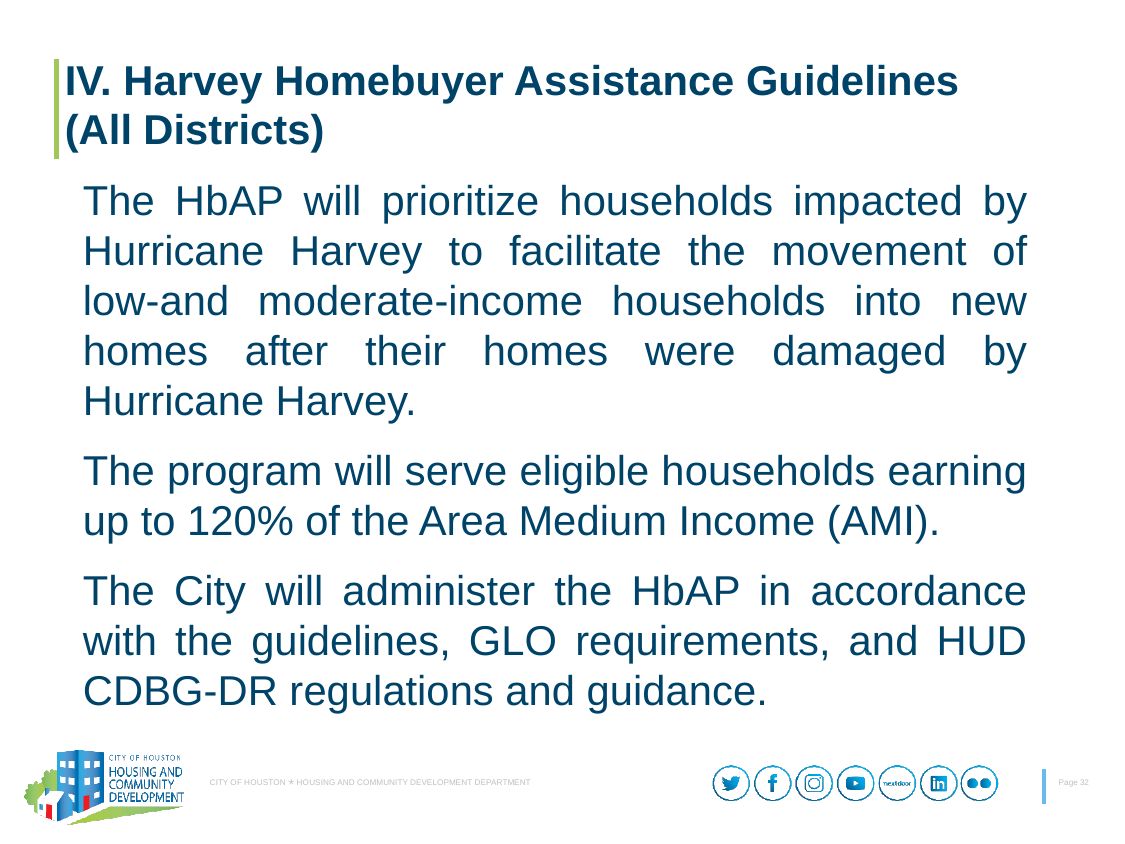

# IV. Harvey Homebuyer Assistance Guidelines (All Districts)
The HbAP will prioritize households impacted by Hurricane Harvey to facilitate the movement of low-and moderate-income households into new homes after their homes were damaged by Hurricane Harvey.

The program will serve eligible households earning up to 120% of the Area Medium Income (AMI).

The City will administer the HbAP in accordance with the guidelines, GLO requirements, and HUD CDBG-DR regulations and guidance.